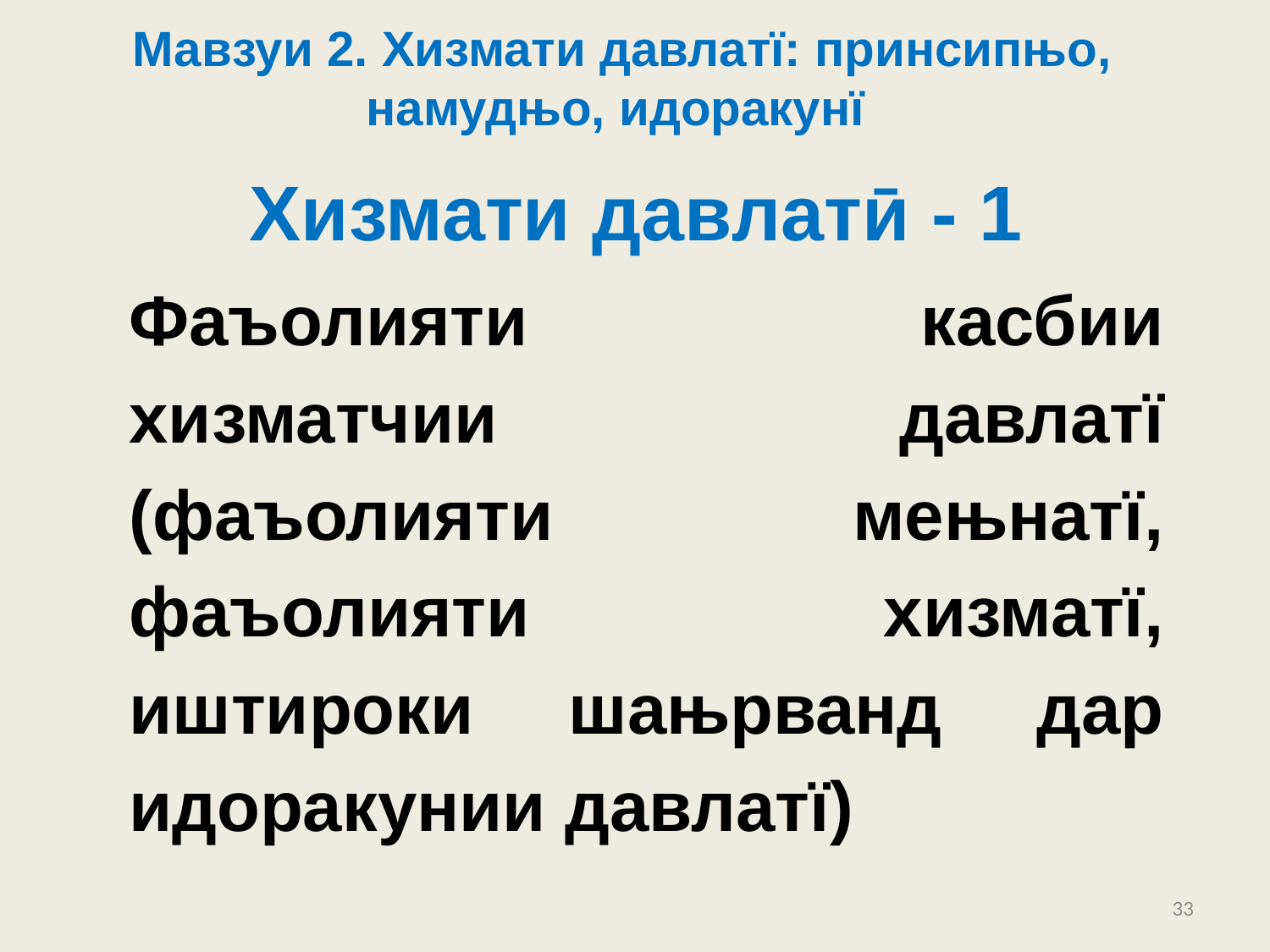

Мавзуи 2. Хизмати давлатї: принсипњо, намудњо, идоракунї

Хизмати давлатӣ - 1
Фаъолияти касбии хизматчии давлатї (фаъолияти мењнатї, фаъолияти хизматї, иштироки шањрванд дар идоракунии давлатї)
33